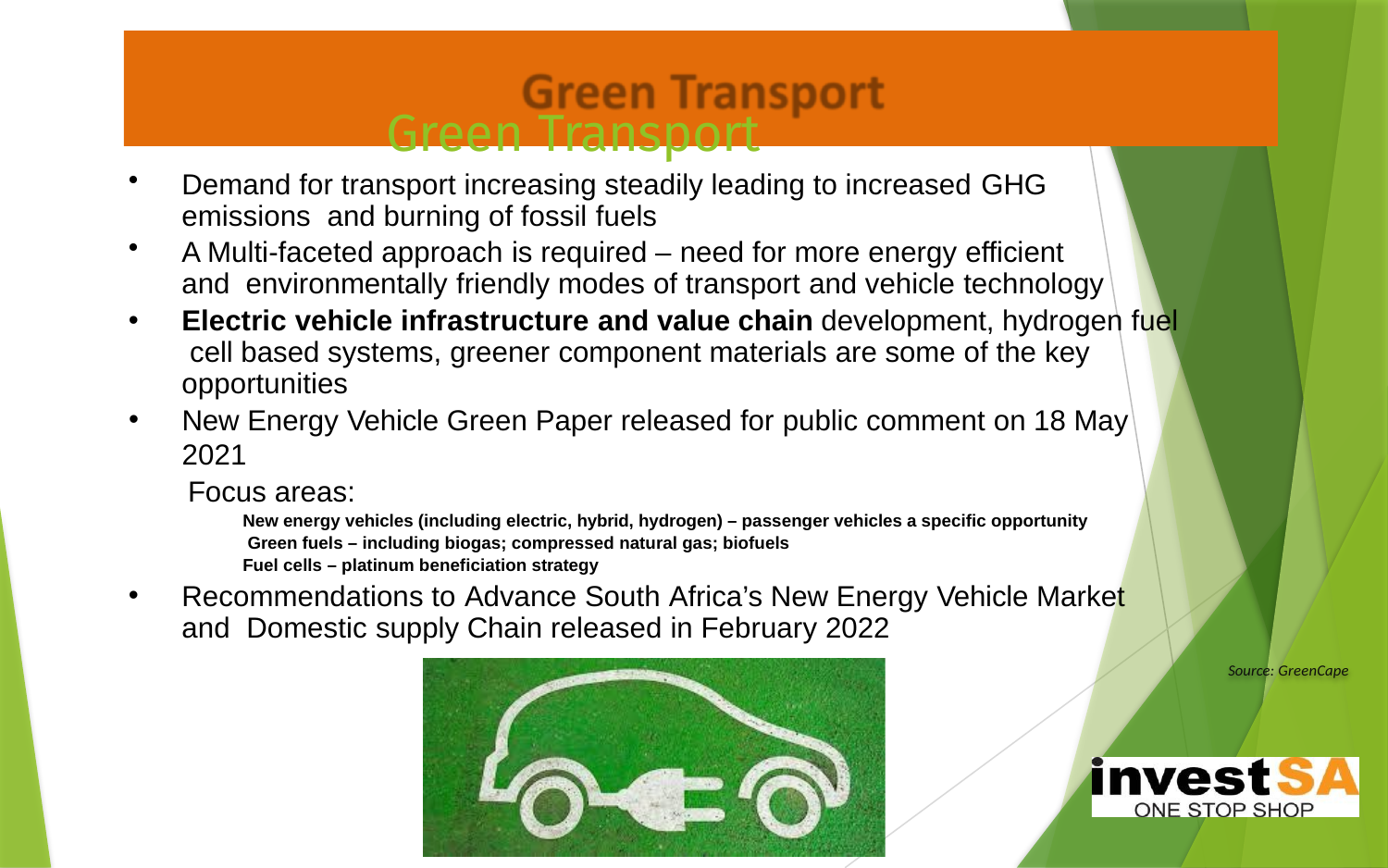

# Green Transport
Demand for transport increasing steadily leading to increased GHG emissions  and burning of fossil fuels
A Multi-faceted approach is required – need for more energy efficient and  environmentally friendly modes of transport and vehicle technology
Electric vehicle infrastructure and value chain development, hydrogen fuel  cell based systems, greener component materials are some of the key  opportunities
New Energy Vehicle Green Paper released for public comment on 18 May 2021
Focus areas:
New energy vehicles (including electric, hybrid, hydrogen) – passenger vehicles a specific opportunity  Green fuels – including biogas; compressed natural gas; biofuels
Fuel cells – platinum beneficiation strategy
Recommendations to Advance South Africa’s New Energy Vehicle Market and  Domestic supply Chain released in February 2022
Source: GreenCape